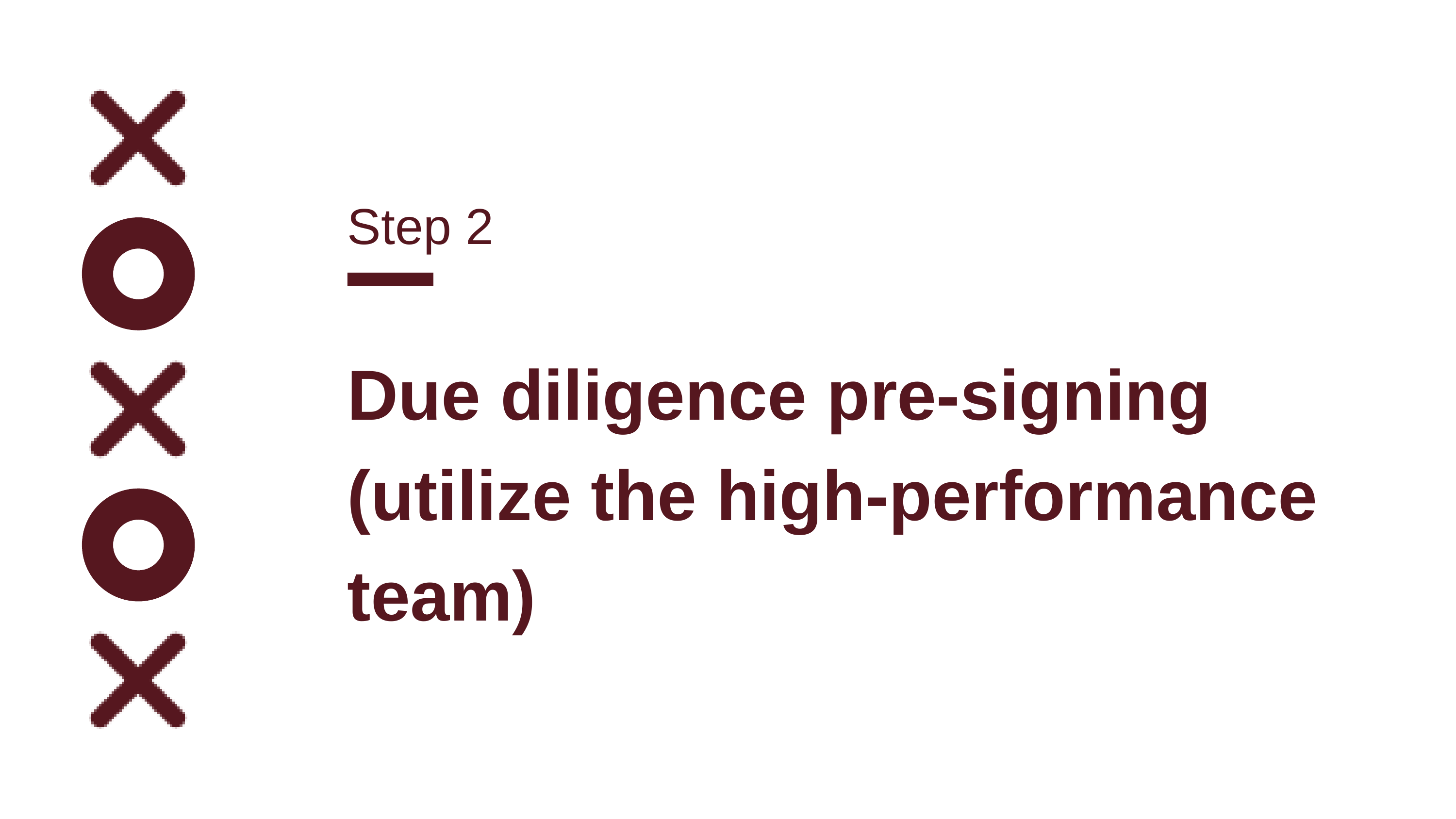

Step 2

Due diligence pre-signing
(utilize the high-performance team)